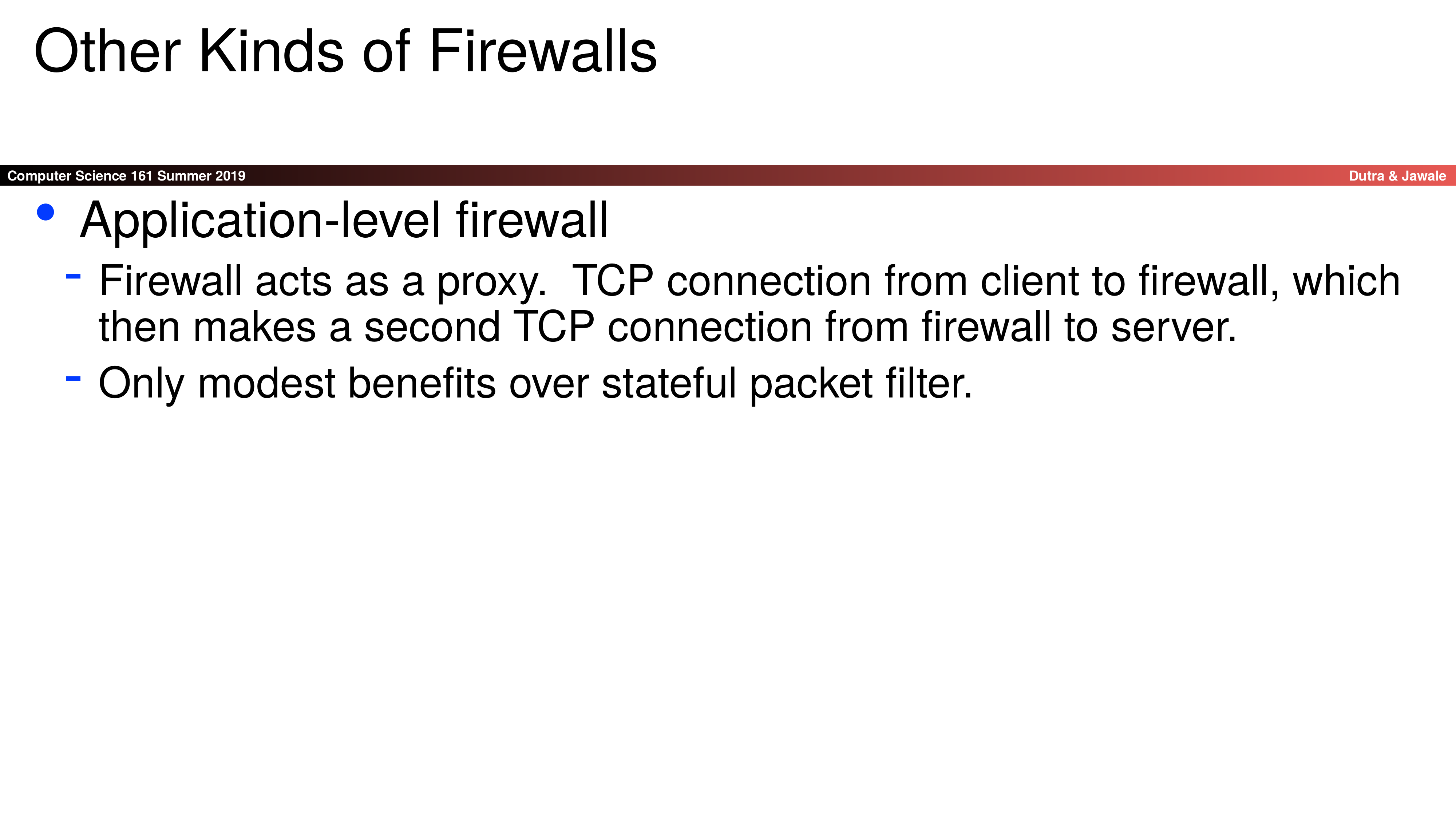

Other Kinds of Firewalls
Application-level firewall
Firewall acts as a proxy.  TCP connection from client to firewall, which then makes a second TCP connection from firewall to server.
Only modest benefits over stateful packet filter.